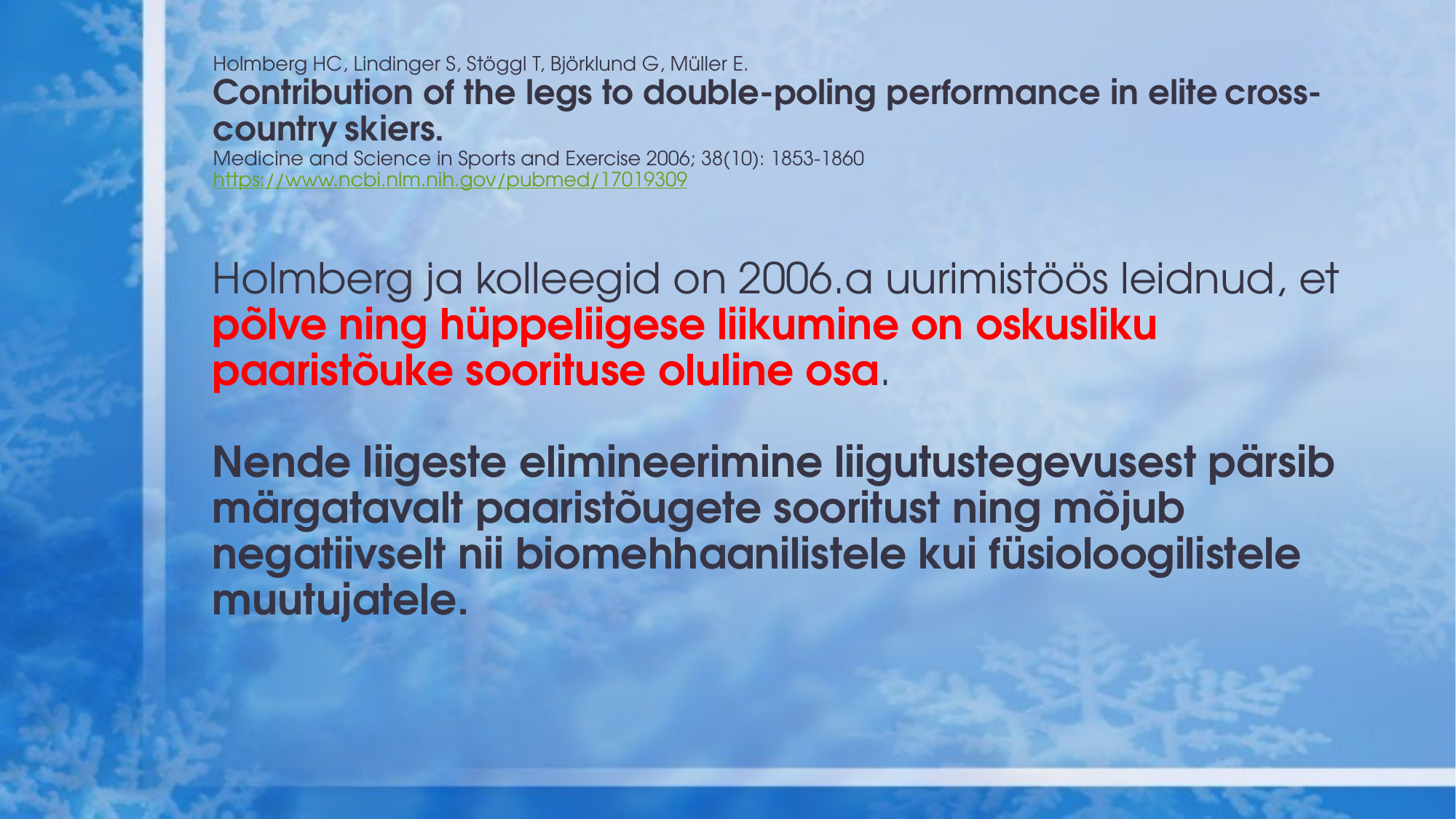

# Holmberg HC, Lindinger S, Stöggl T, Björklund G, Müller E.  Contribution of the legs to double-poling performance in elite cross-country skiers. Medicine and Science in Sports and Exercise 2006; 38(10): 1853-1860  https://www.ncbi.nlm.nih.gov/pubmed/17019309
Holmberg ja kolleegid on 2006.a uurimistöös leidnud, et põlve ning hüppeliigese liikumine on oskusliku paaristõuke soorituse oluline osa.
Nende liigeste elimineerimine liigutustegevusest pärsib märgatavalt paaristõugete sooritust ning mõjub negatiivselt nii biomehhaanilistele kui füsioloogilistele muutujatele.